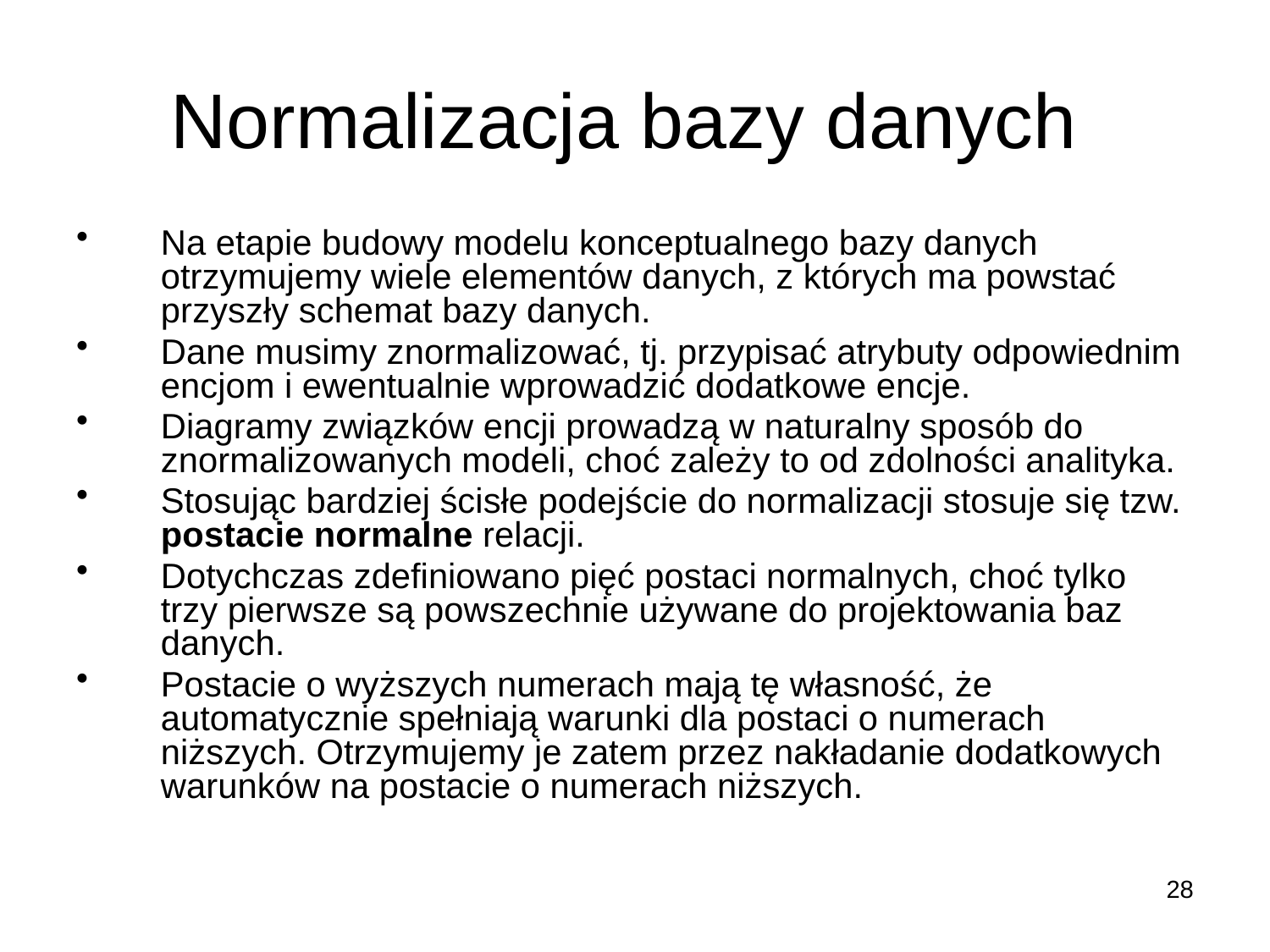

# Normalizacja bazy danych
Na etapie budowy modelu konceptualnego bazy danych otrzymujemy wiele elementów danych, z których ma powstać przyszły schemat bazy danych.
Dane musimy znormalizować, tj. przypisać atrybuty odpowiednim encjom i ewentualnie wprowadzić dodatkowe encje.
Diagramy związków encji prowadzą w naturalny sposób do znormalizowanych modeli, choć zależy to od zdolności analityka.
Stosując bardziej ścisłe podejście do normalizacji stosuje się tzw. postacie normalne relacji.
Dotychczas zdefiniowano pięć postaci normalnych, choć tylko trzy pierwsze są powszechnie używane do projektowania baz danych.
Postacie o wyższych numerach mają tę własność, że automatycznie spełniają warunki dla postaci o numerach niższych. Otrzymujemy je zatem przez nakładanie dodatkowych warunków na postacie o numerach niższych.
28